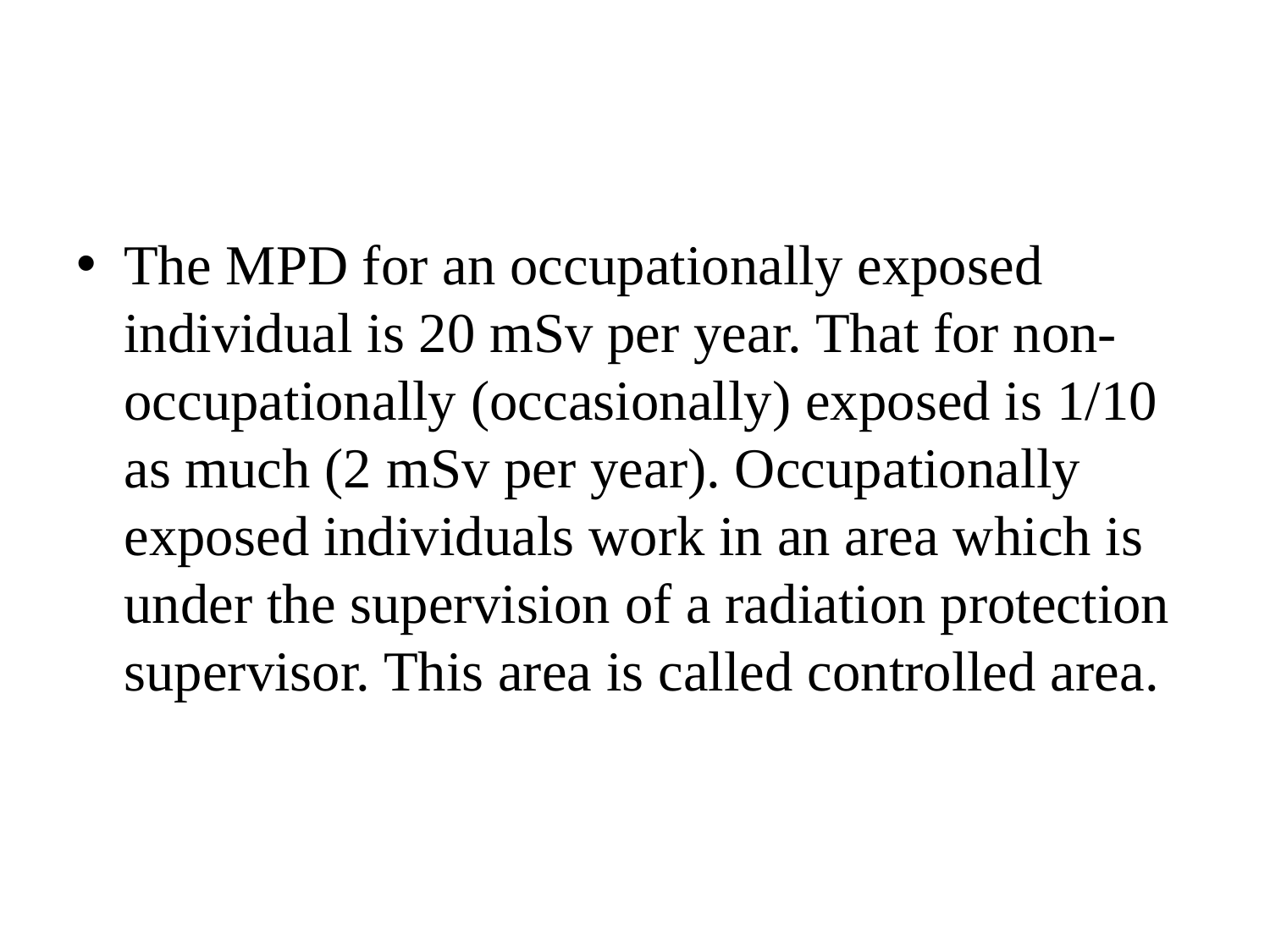

#
The MPD for an occupationally exposed individual is 20 mSv per year. That for non-occupationally (occasionally) exposed is 1/10 as much (2 mSv per year). Occupationally exposed individuals work in an area which is under the supervision of a radiation protection supervisor. This area is called controlled area.